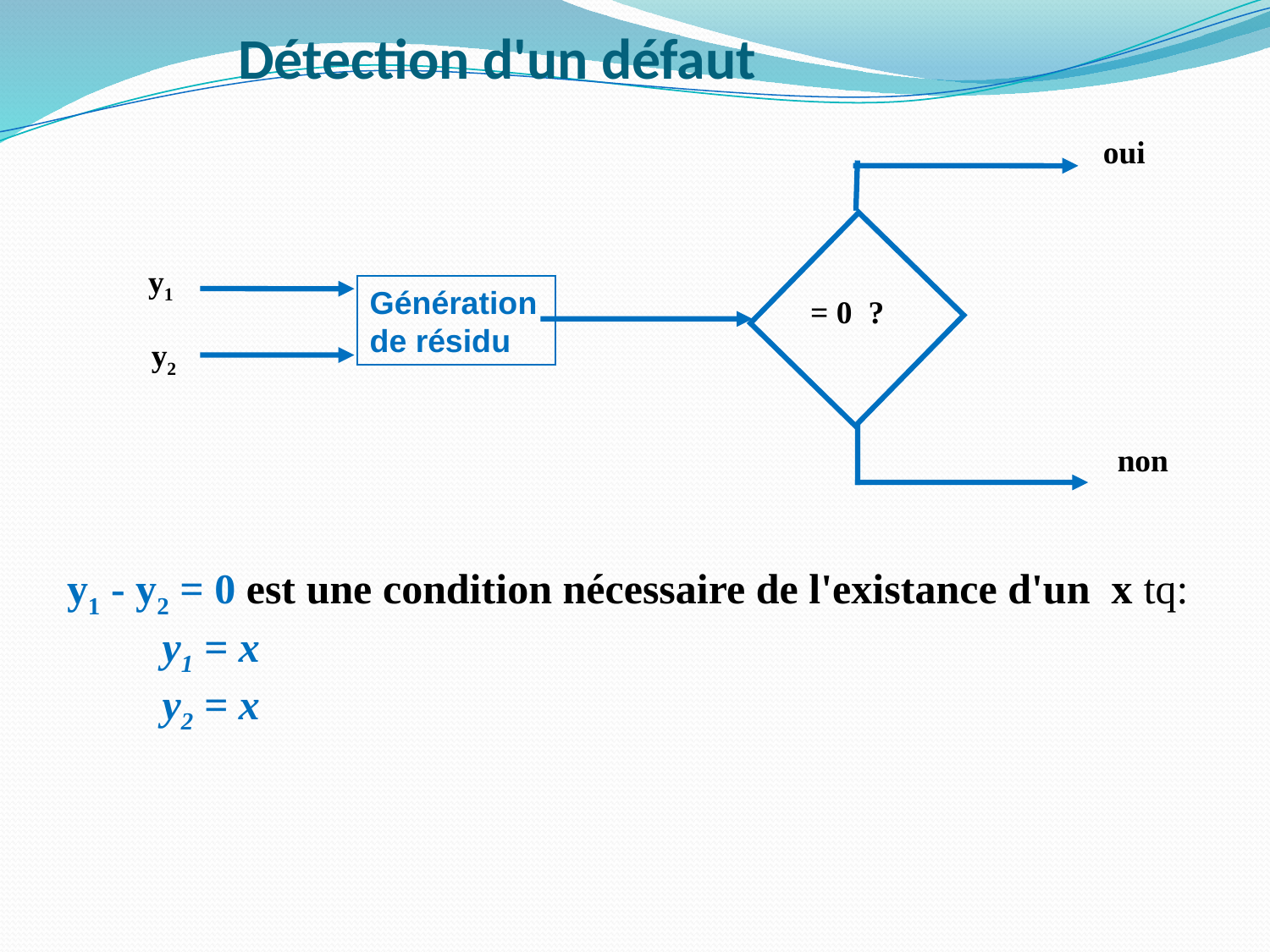

# Détection d'un défaut
oui

y1
Génération de résidu
= 0  ?

y2

non

 y1 - y2 = 0 est une condition nécessaire de l'existance d'un  x tq:
          y1 = x
          y2 = x